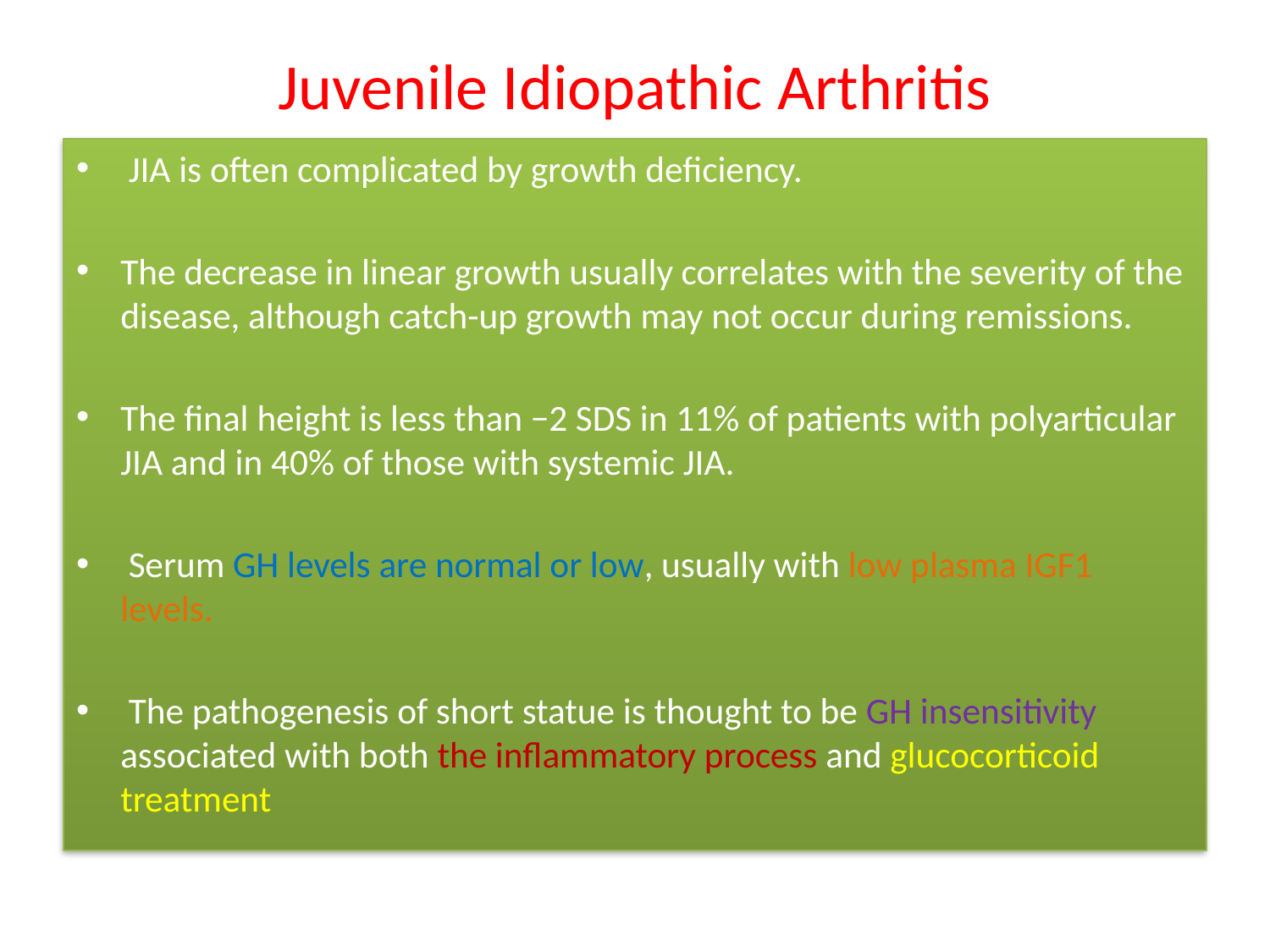

# Juvenile Idiopathic Arthritis
 JIA is often complicated by growth deficiency.

The decrease in linear growth usually correlates with the severity of the disease, although catch-up growth may not occur during remissions.

The final height is less than −2 SDS in 11% of patients with polyarticular JIA and in 40% of those with systemic JIA.

 Serum GH levels are normal or low, usually with low plasma IGF1 levels.

 The pathogenesis of short statue is thought to be GH insensitivity associated with both the inflammatory process and glucocorticoid treatment